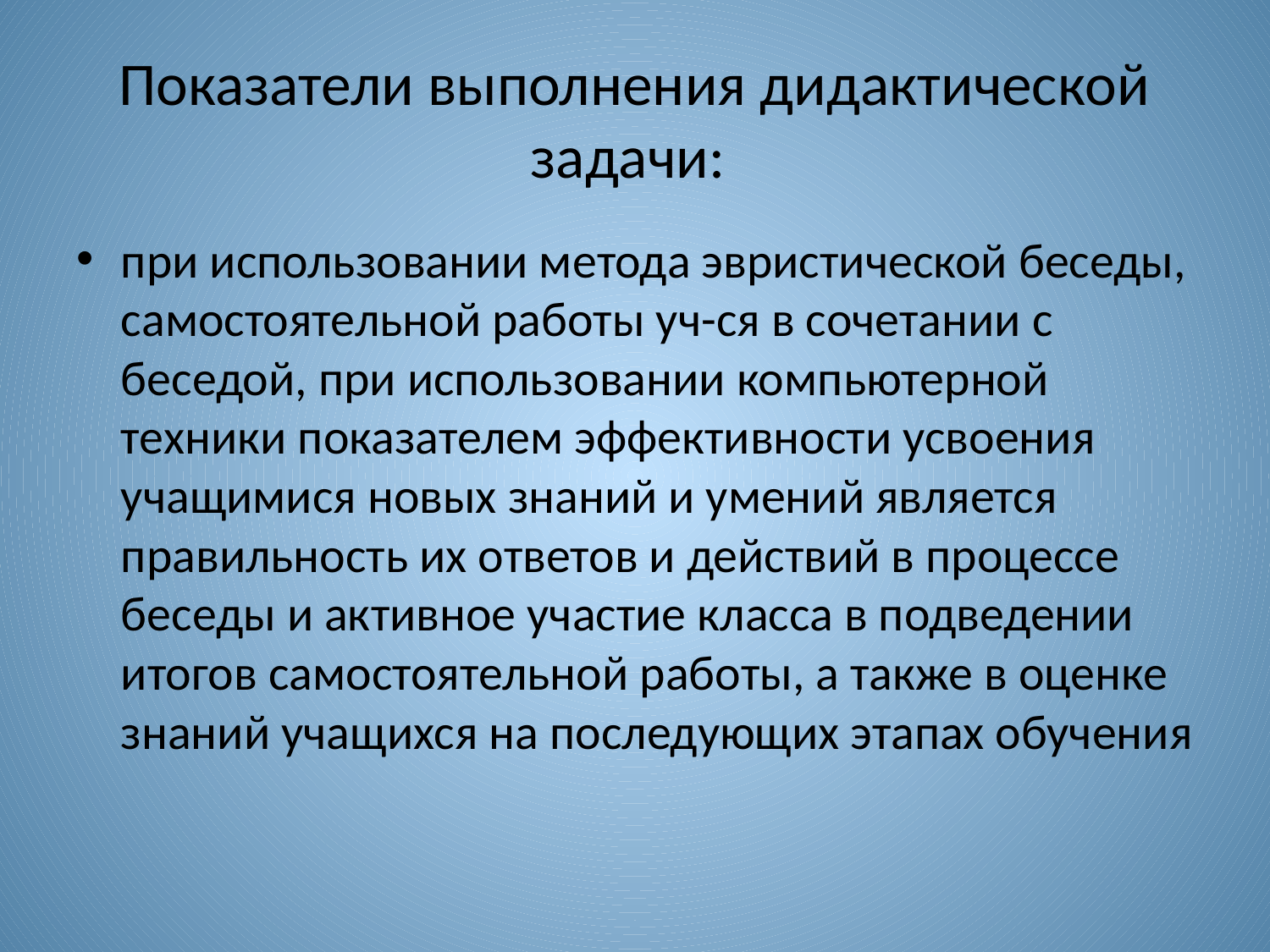

# Показатели выполнения дидактической задачи:
при использовании метода эвристической беседы, самостоятельной работы уч-ся в сочетании с беседой, при использовании компьютерной техники показателем эффективности усвоения учащимися новых знаний и умений является правильность их ответов и действий в процессе беседы и активное участие класса в подведении итогов самостоятельной работы, а также в оценке знаний учащихся на последующих этапах обучения